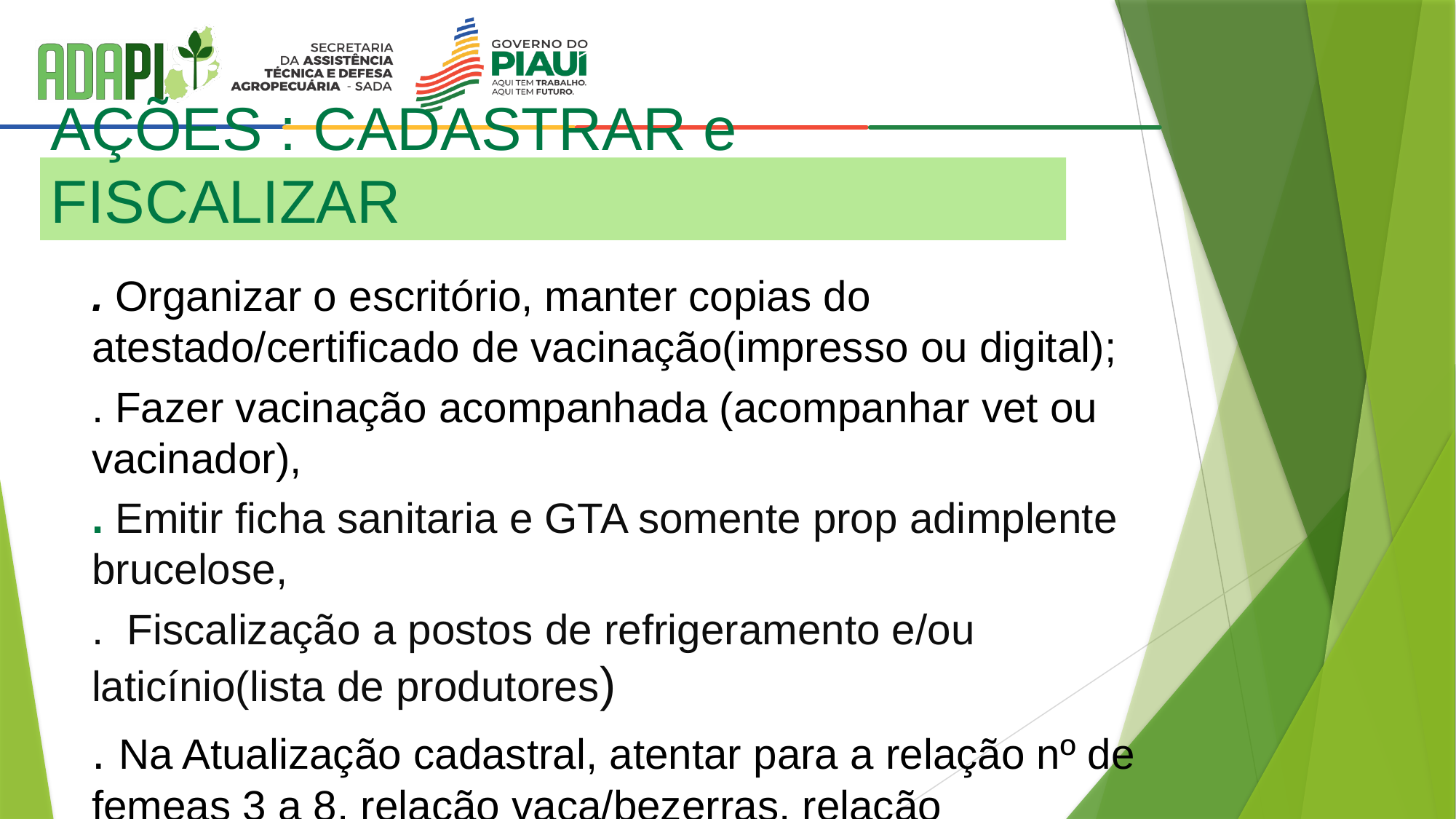

# AÇÕES : CADASTRAR e FISCALIZAR

. Organizar o escritório, manter copias do atestado/certificado de vacinação(impresso ou digital);
. Fazer vacinação acompanhada (acompanhar vet ou vacinador),
. Emitir ficha sanitaria e GTA somente prop adimplente brucelose,
.  Fiscalização a postos de refrigeramento e/ou laticínio(lista de produtores)
. Na Atualização cadastral, atentar para a relação nº de femeas 3 a 8, relação vaca/bezerras, relação bezerro/bezerra;